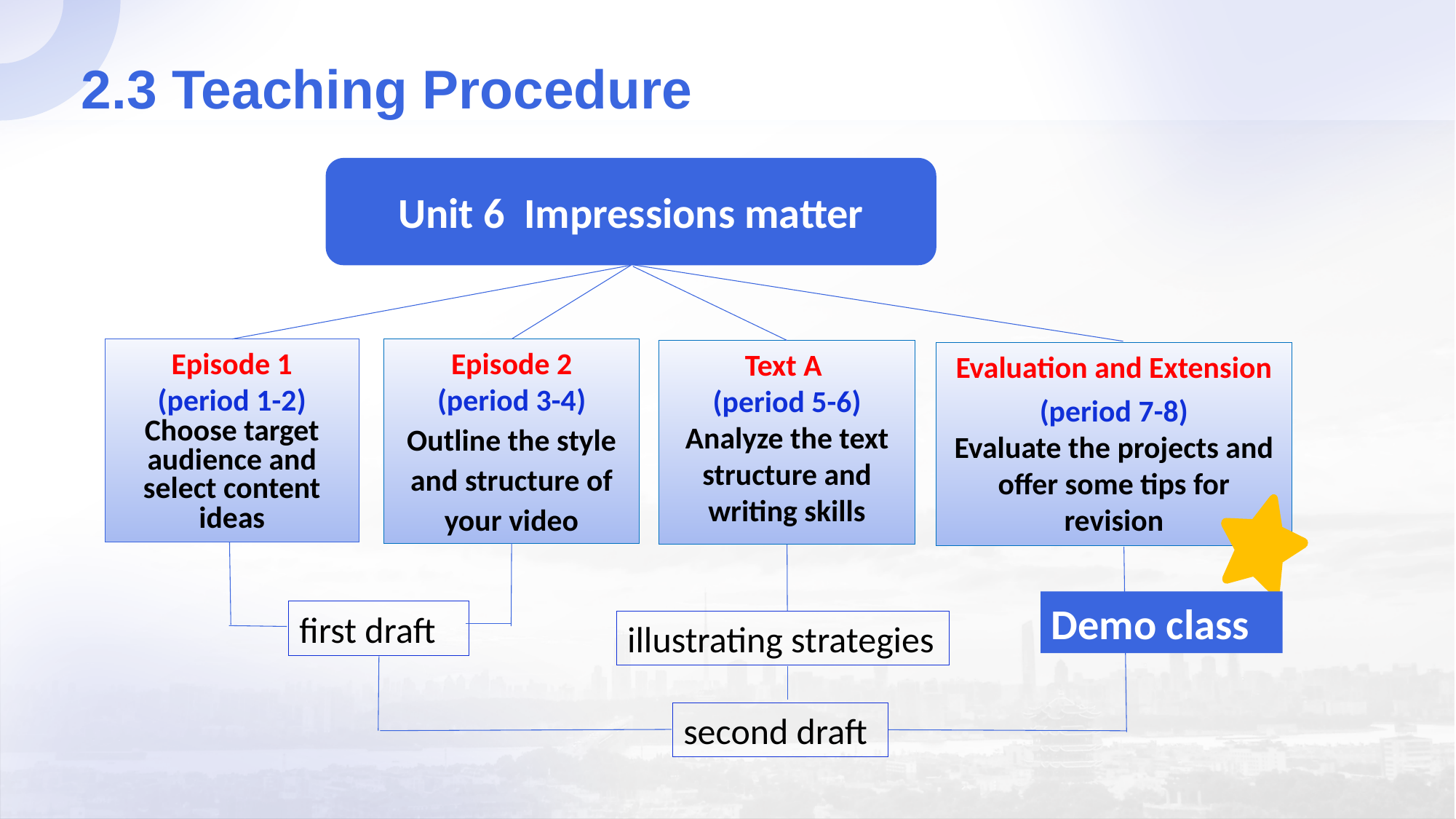

2.3 Teaching Procedure
Unit 6  Impressions matter
Episode 1
(period 1-2)
Choose target audience and select content ideas
Episode 2
(period 3-4)
Outline the style and structure of your video
Text A
(period 5-6)
Analyze the text structure and writing skills
Evaluation and Extension
(period 7-8)
Evaluate the projects and offer some tips for revision

Demo class
first draft
illustrating strategies
second draft